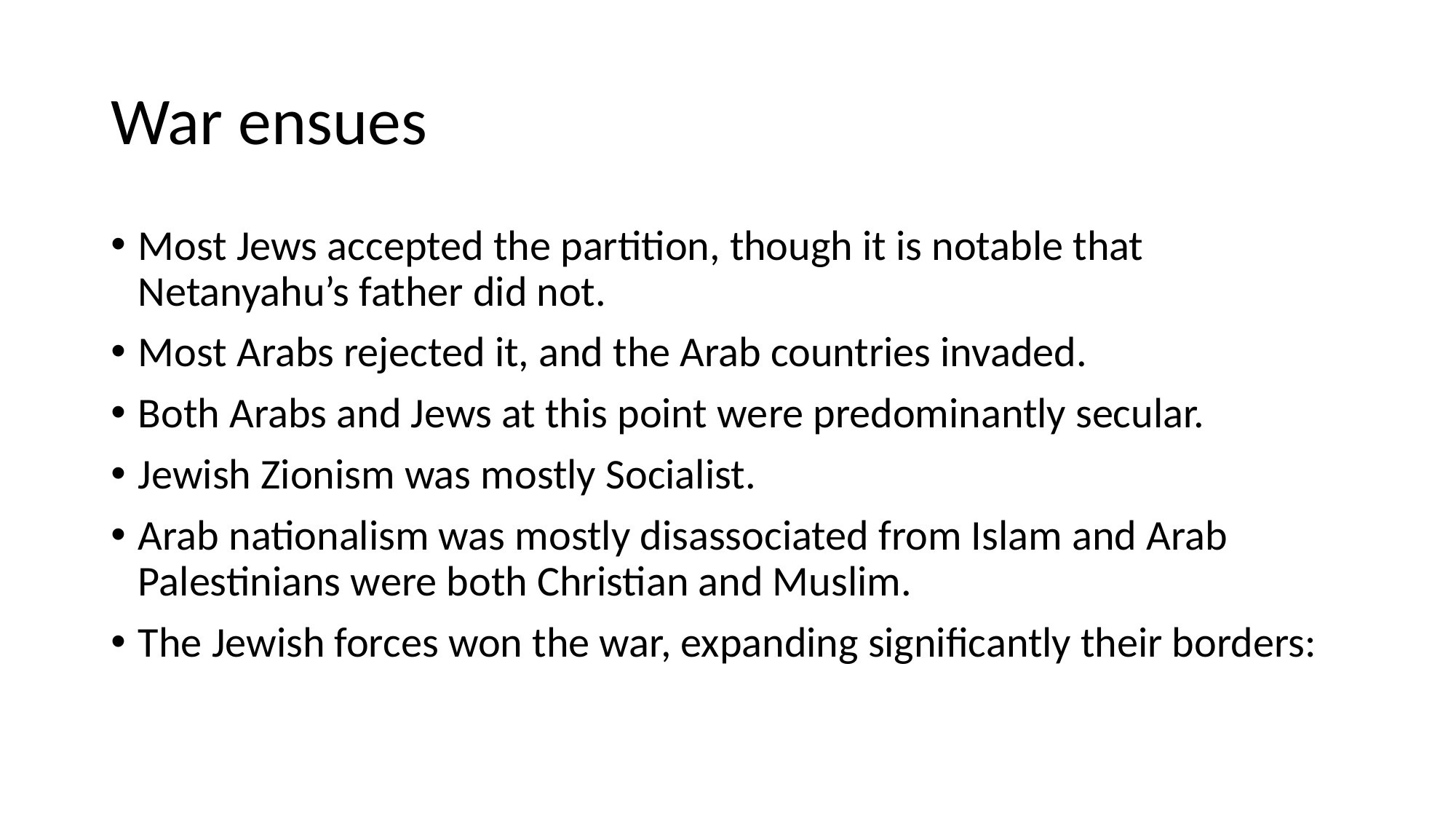

# War ensues
Most Jews accepted the partition, though it is notable that Netanyahu’s father did not.
Most Arabs rejected it, and the Arab countries invaded.
Both Arabs and Jews at this point were predominantly secular.
Jewish Zionism was mostly Socialist.
Arab nationalism was mostly disassociated from Islam and Arab Palestinians were both Christian and Muslim.
The Jewish forces won the war, expanding significantly their borders: